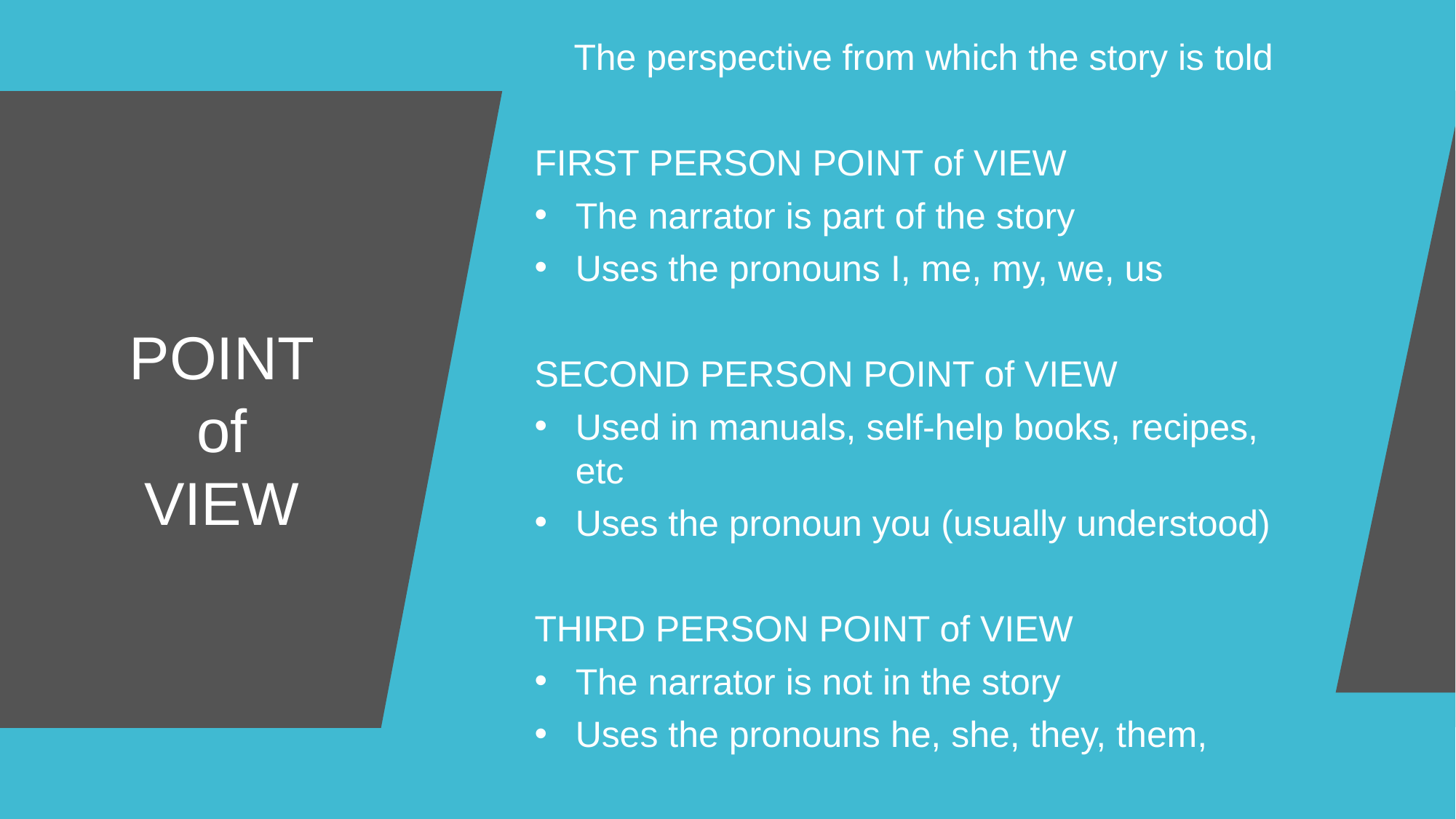

The perspective from which the story is told

FIRST PERSON POINT of VIEW
The narrator is part of the story
Uses the pronouns I, me, my, we, us

SECOND PERSON POINT of VIEW
Used in manuals, self-help books, recipes, etc
Uses the pronoun you (usually understood)

THIRD PERSON POINT of VIEW
The narrator is not in the story
Uses the pronouns he, she, they, them,

#
POINT
 of
VIEW